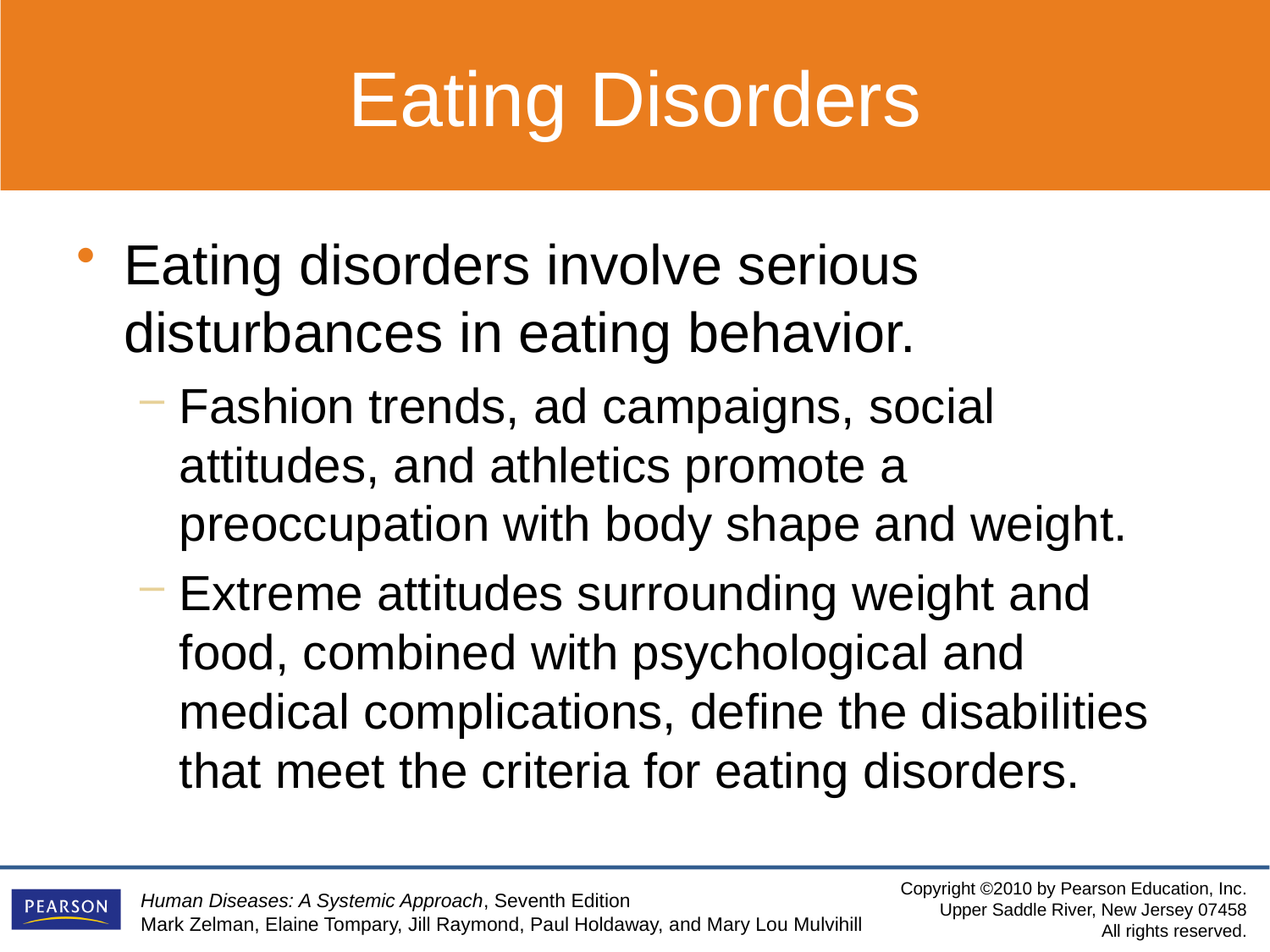

Eating Disorders
Eating disorders involve serious disturbances in eating behavior.
Fashion trends, ad campaigns, social attitudes, and athletics promote a preoccupation with body shape and weight.
Extreme attitudes surrounding weight and food, combined with psychological and medical complications, define the disabilities that meet the criteria for eating disorders.